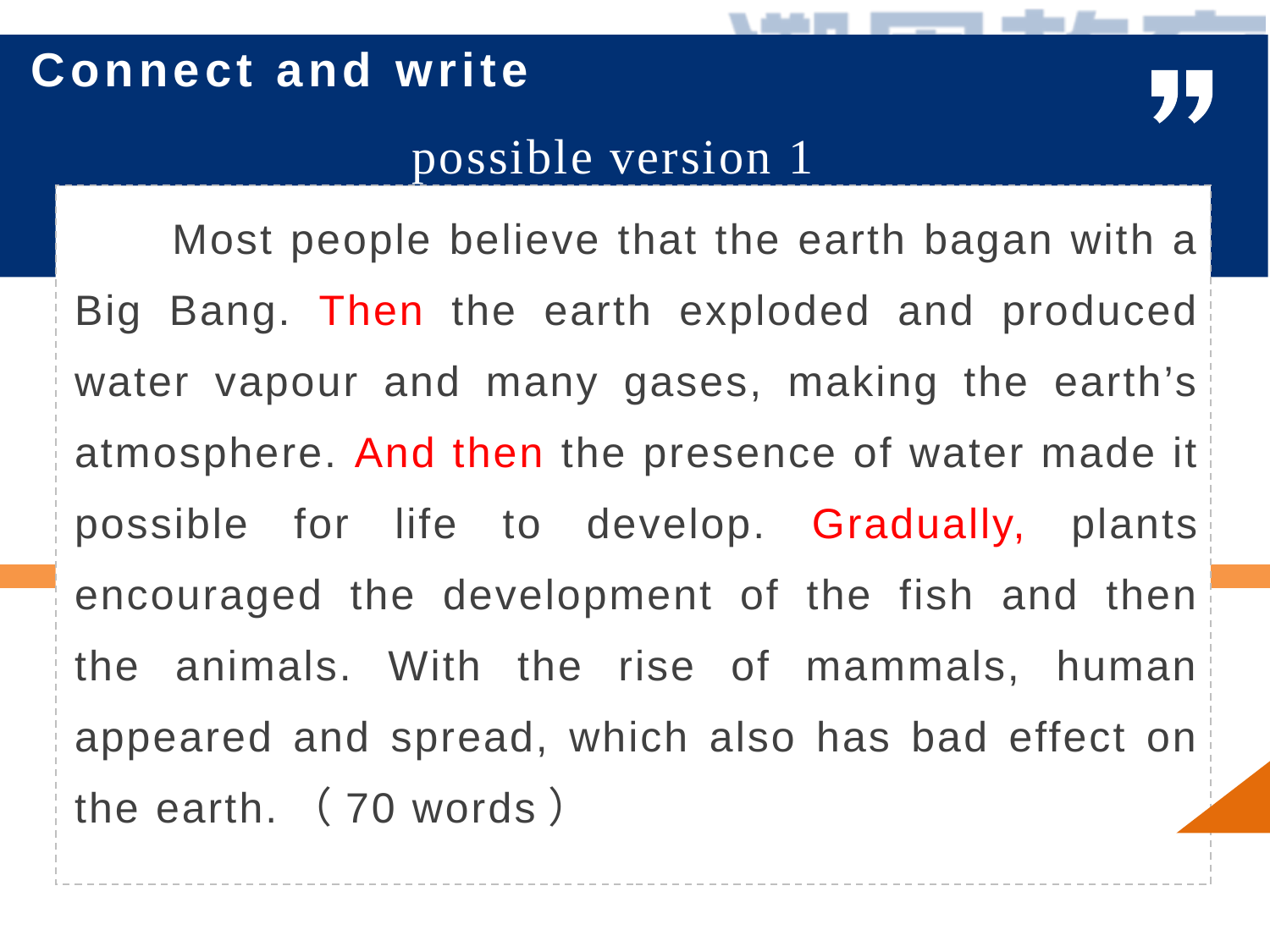

Connect and write

possible version 1

      Most people believe that the earth bagan with a Big Bang. Then the earth exploded and produced water vapour and many gases, making the earth’s atmosphere. And then the presence of water made it possible for life to develop. Gradually, plants encouraged the development of the fish and then the animals. With the rise of mammals, human appeared and spread, which also has bad effect on the earth.（70 words）